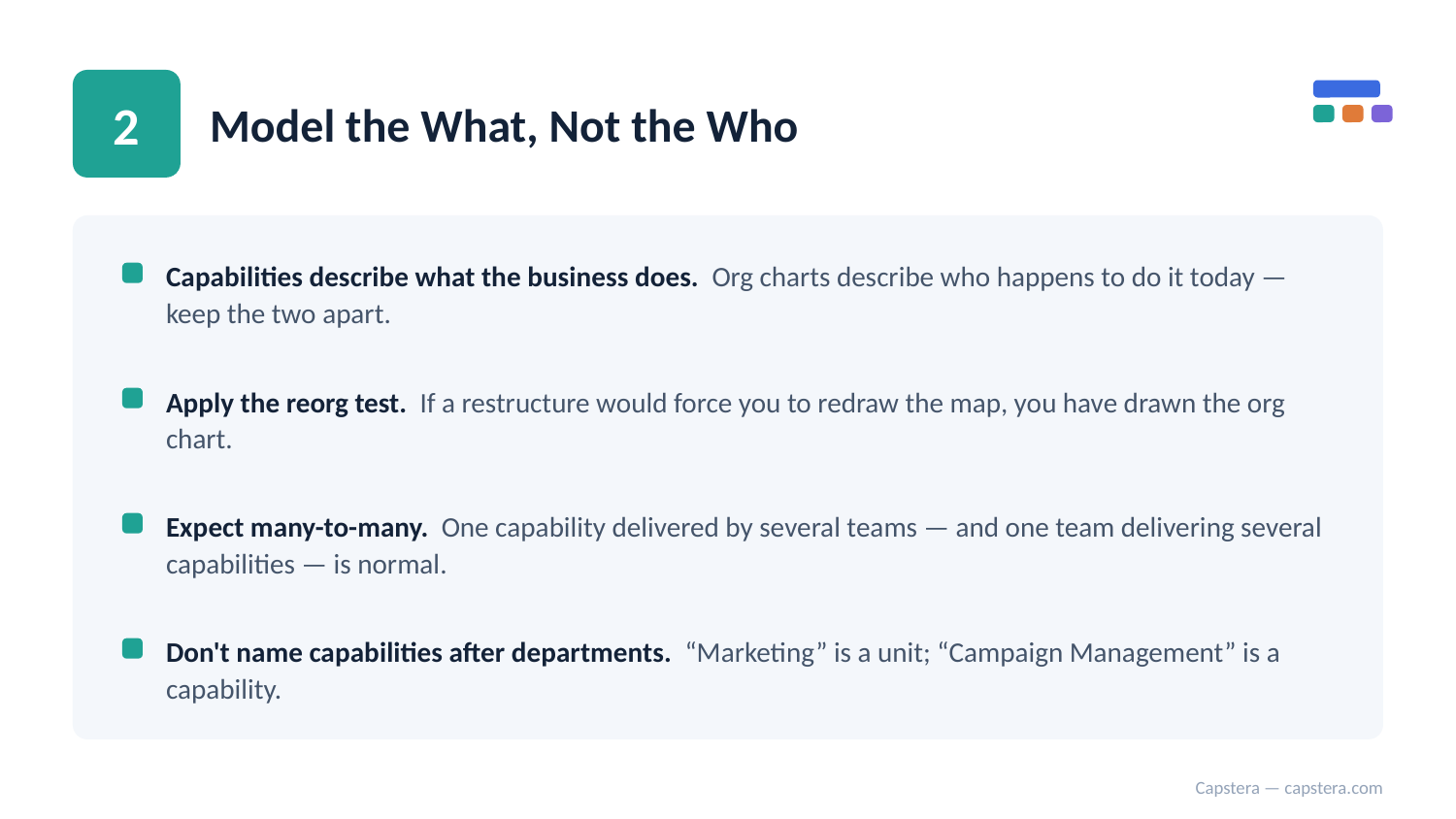

2
Model the What, Not the Who

Capabilities describe what the business does.  Org charts describe who happens to do it today — keep the two apart.

Apply the reorg test.  If a restructure would force you to redraw the map, you have drawn the org chart.

Expect many-to-many.  One capability delivered by several teams — and one team delivering several capabilities — is normal.

Don't name capabilities after departments.  “Marketing” is a unit; “Campaign Management” is a capability.

Capstera — capstera.com